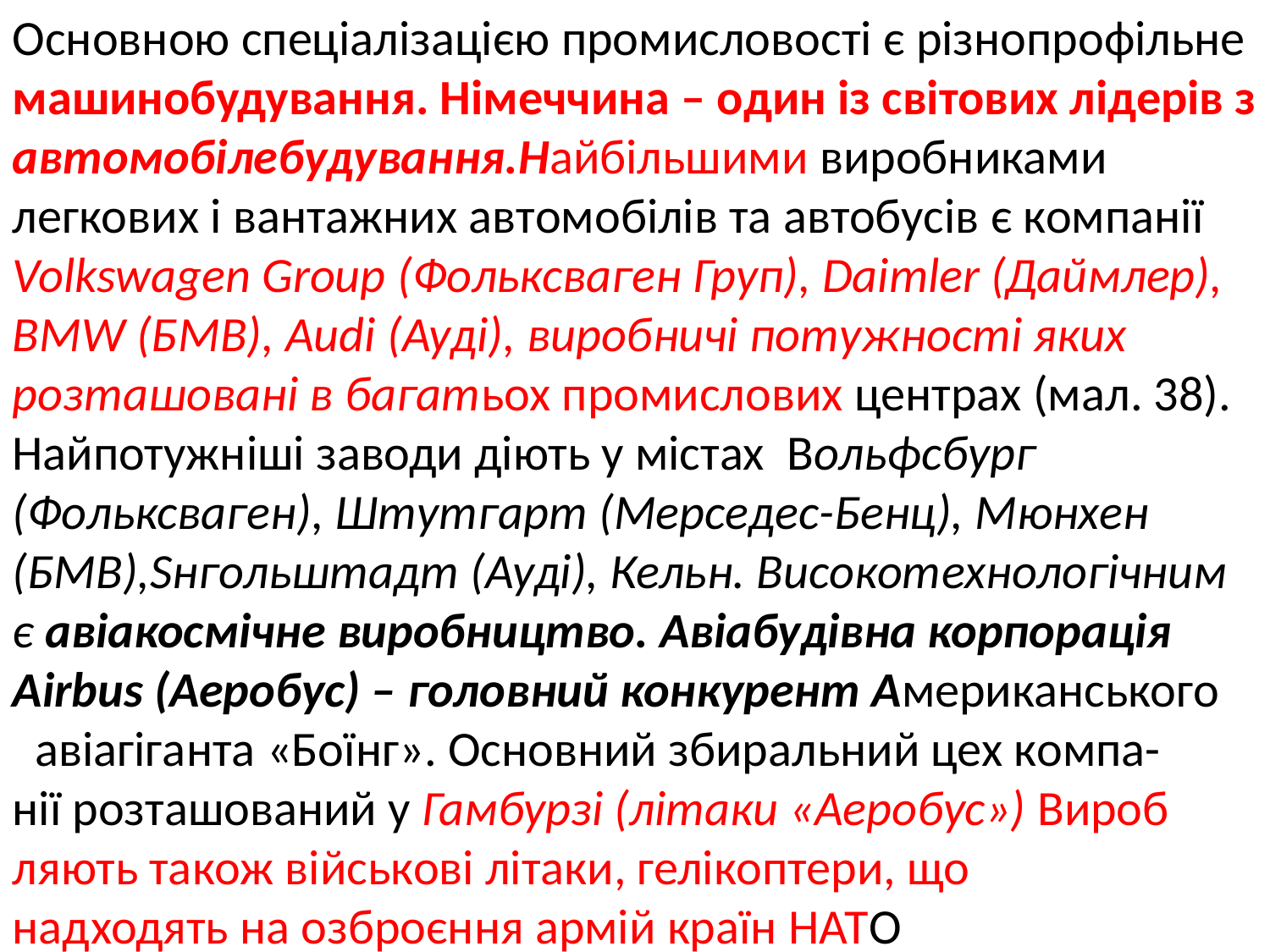

Основною спеціалізацією промисловості є різнопрофільне машинобудування. Німеччина – один із світових лідерів з автомобілебудування.Найбільшими виробниками легкових і вантажних автомобілів та автобусів є компанії Volkswagen Group (Фольксваген Груп), Daimler (Даймлер),
BMW (БМВ), Audi (Ауді), виробничі потужності яких розташовані в багатьох промислових центрах (мал. 38). Найпотужніші заводи діють у містах  Вольфсбург (Фольксваген), Штутгарт (Мерседес-Бенц), Мюнхен (БМВ),Sнгольштадт (Ауді), Кельн. Високотехнологічним є авіакосмічне виробництво. Авіабудівна корпорація Airbus (Аеробус) – головний конкурент Американського
  авіагіганта «Боїнг». Основний збиральний цех компа-
нії розташований у Гамбурзі (літаки «Аеробус») Вироб
ляють також військові літаки, гелікоптери, що
надходять на озброєння армій країн НАТО